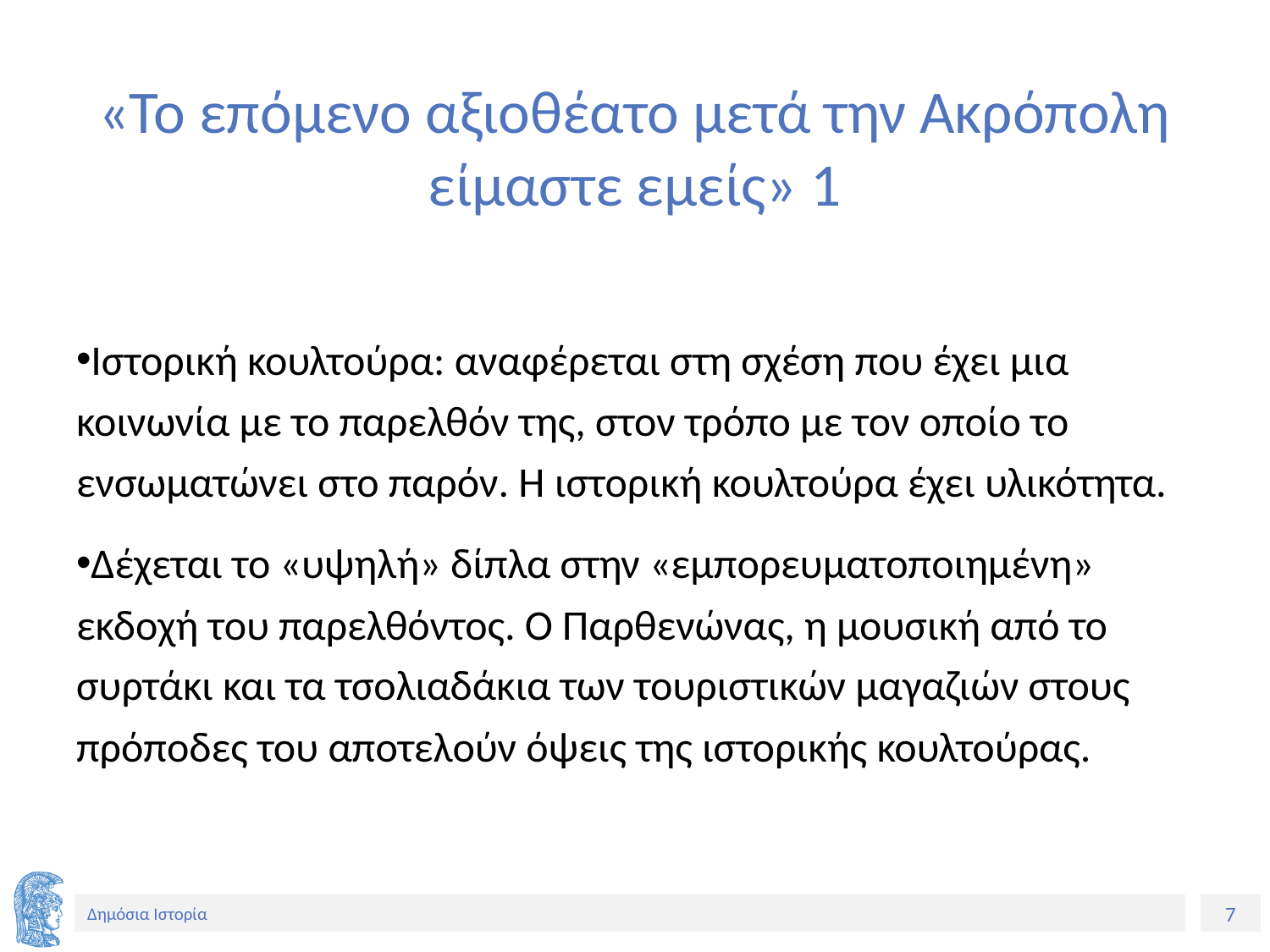

# «Το επόμενο αξιοθέατο μετά την Ακρόπολη είμαστε εμείς» 1
Ιστορική κουλτούρα: αναφέρεται στη σχέση που έχει μια κοινωνία με το παρελθόν της, στον τρόπο με τον οποίο το ενσωματώνει στο παρόν. Η ιστορική κουλτούρα έχει υλικότητα.
Δέχεται το «υψηλή» δίπλα στην «εμπορευματοποιημένη» εκδοχή του παρελθόντος. Ο Παρθενώνας, η μουσική από το συρτάκι και τα τσολιαδάκια των τουριστικών μαγαζιών στους πρόποδες του αποτελούν όψεις της ιστορικής κουλτούρας.